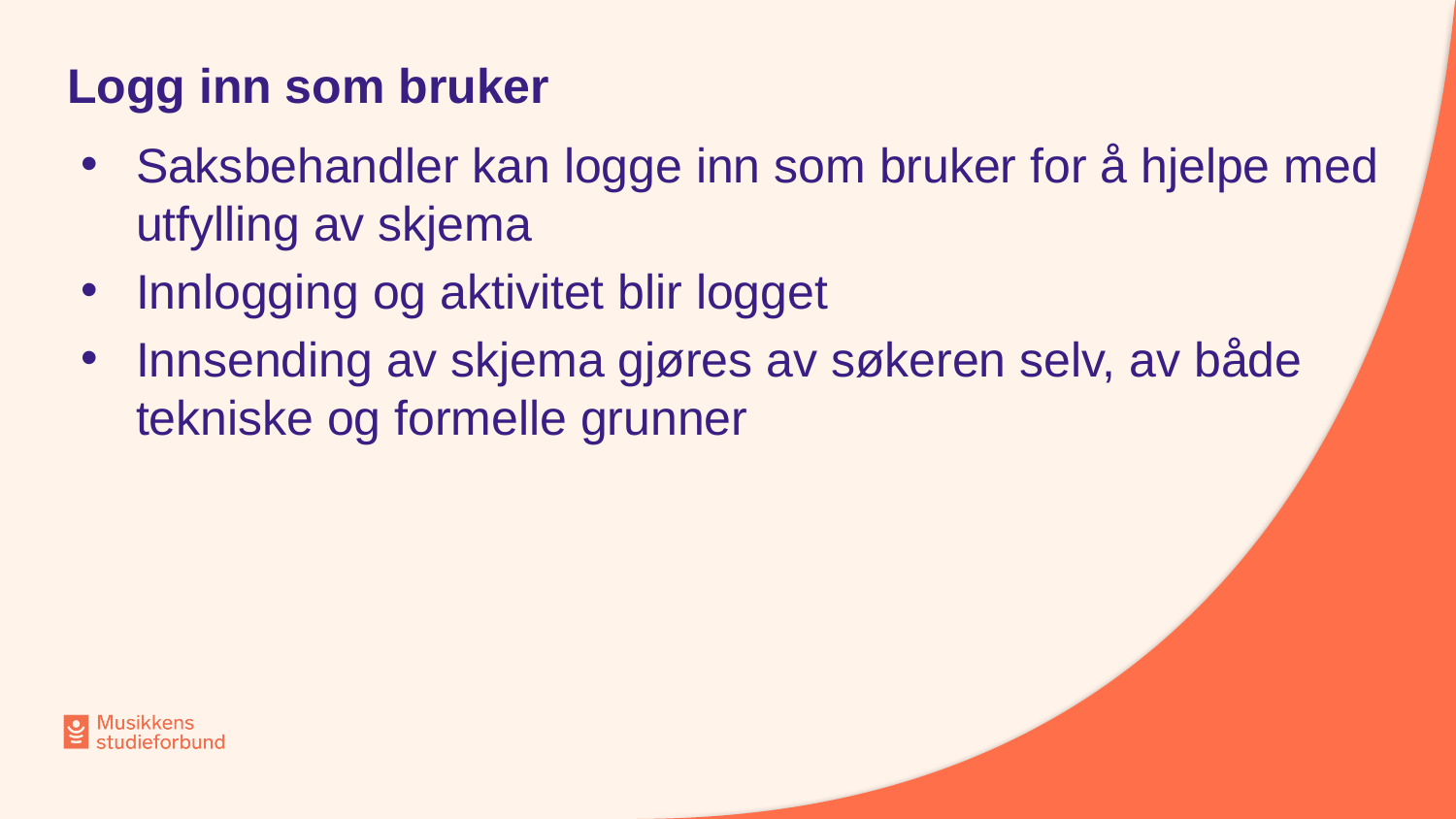

# Logg inn som bruker
Saksbehandler kan logge inn som bruker for å hjelpe med utfylling av skjema
Innlogging og aktivitet blir logget
Innsending av skjema gjøres av søkeren selv, av både tekniske og formelle grunner